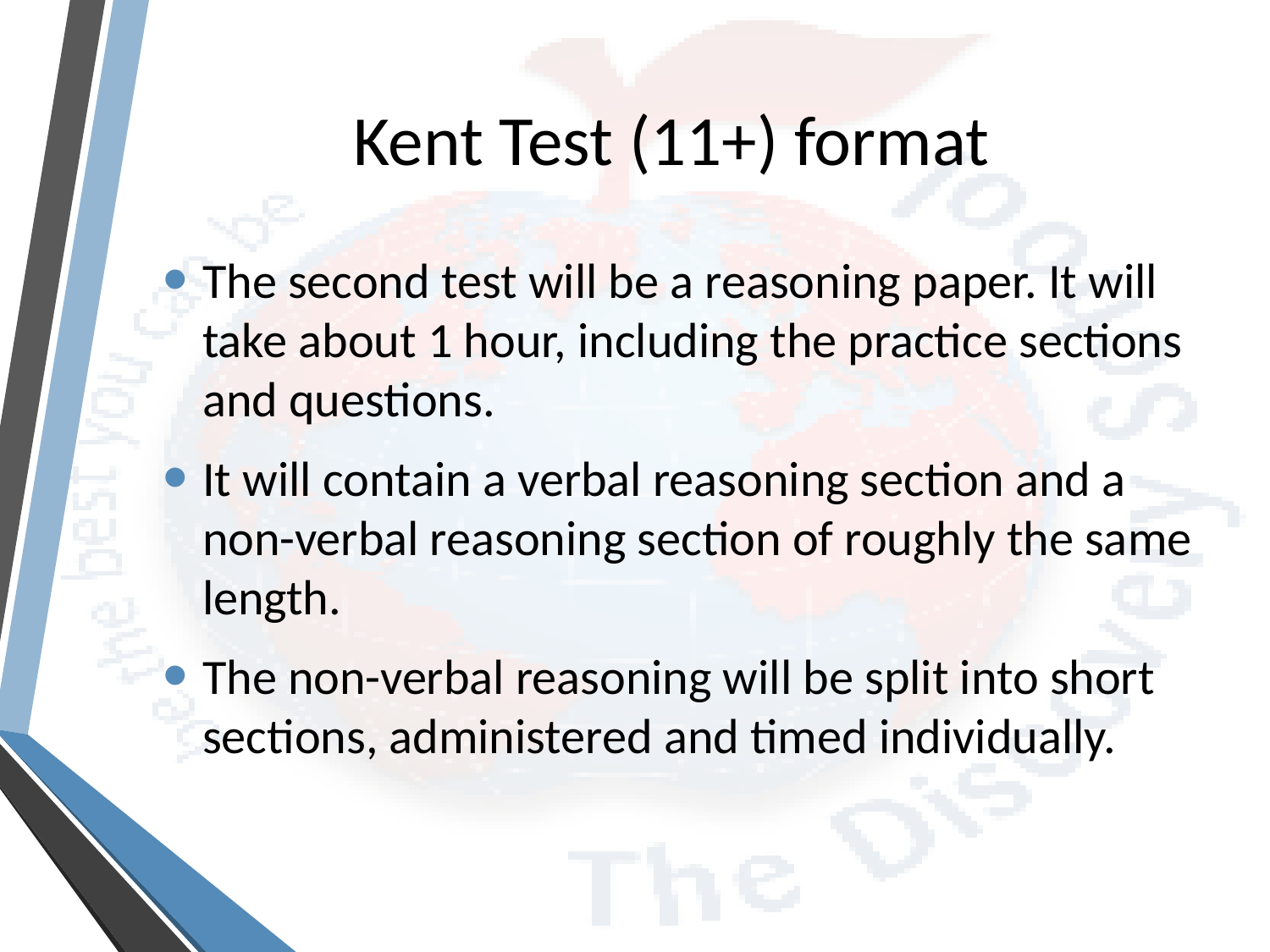

# Kent Test (11+) format
The second test will be a reasoning paper. It will take about 1 hour, including the practice sections and questions.
It will contain a verbal reasoning section and a non-verbal reasoning section of roughly the same length.
The non-verbal reasoning will be split into short sections, administered and timed individually.